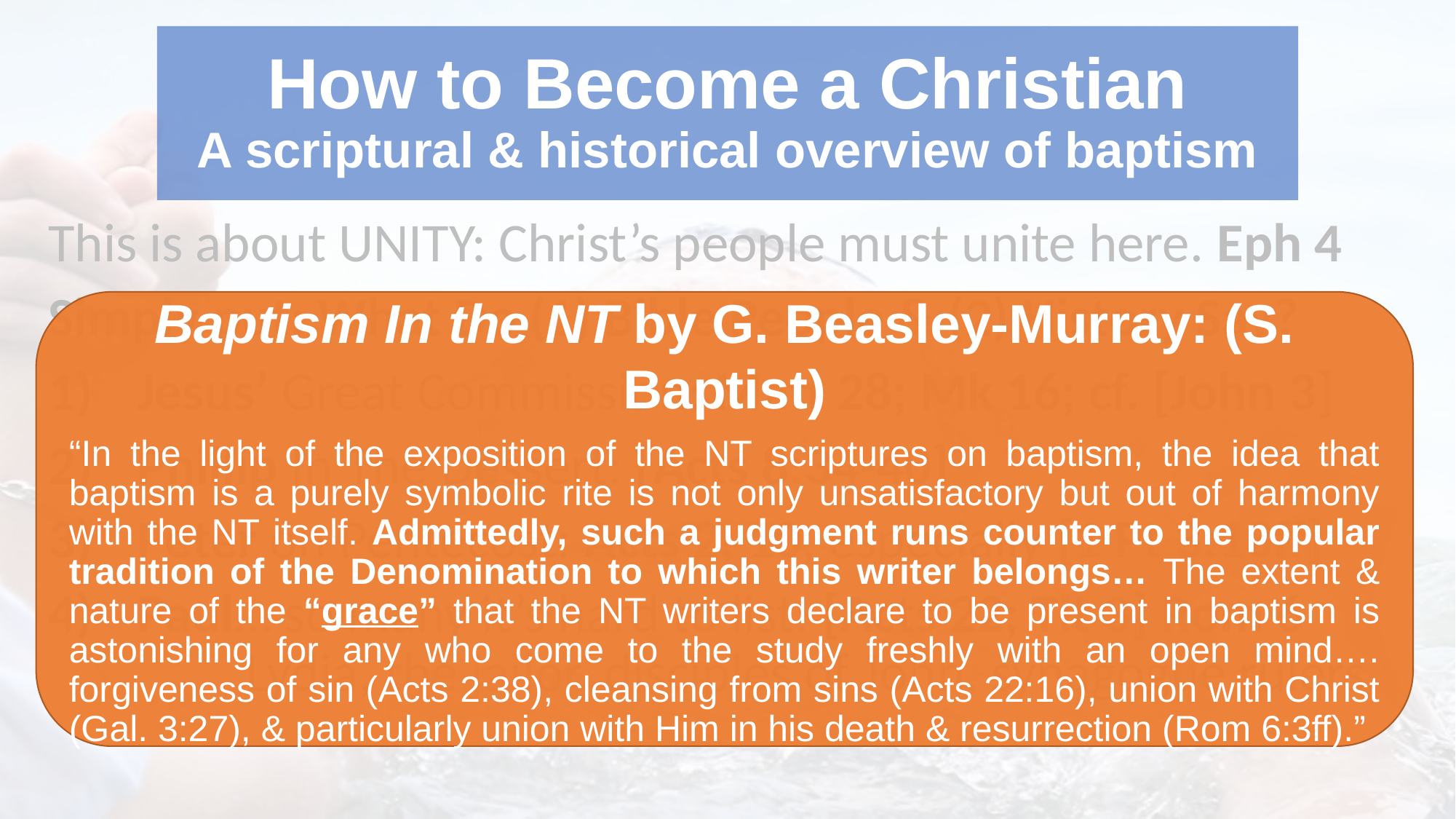

# How to Become a Christian A scriptural & historical overview of baptism
This is about UNITY: Christ’s people must unite here. Eph 4
Simply put: What Do (1) Bible People & (2) History Say?
Jesus’ Great Commission: Matt 28; Mk 16; cf. [John 3]
Phillip In The Dessert: [Acts 8:34-40]
Peter on Pentecost: Acts 2, 10, especially [1 Pt 3:13ff]
Paul… so many it’s hard to list: [Acts 22; Tit 3] Rom 6
	Lydia, the jailor, disciples of John, synagogue rulers.
Baptism In the NT by G. Beasley-Murray: (S. Baptist)
“In the light of the exposition of the NT scriptures on baptism, the idea that baptism is a purely symbolic rite is not only unsatisfactory but out of harmony with the NT itself. Admittedly, such a judgment runs counter to the popular tradition of the Denomination to which this writer belongs… The extent & nature of the “grace” that the NT writers declare to be present in baptism is astonishing for any who come to the study freshly with an open mind…. forgiveness of sin (Acts 2:38), cleansing from sins (Acts 22:16), union with Christ (Gal. 3:27), & particularly union with Him in his death & resurrection (Rom 6:3ff).”